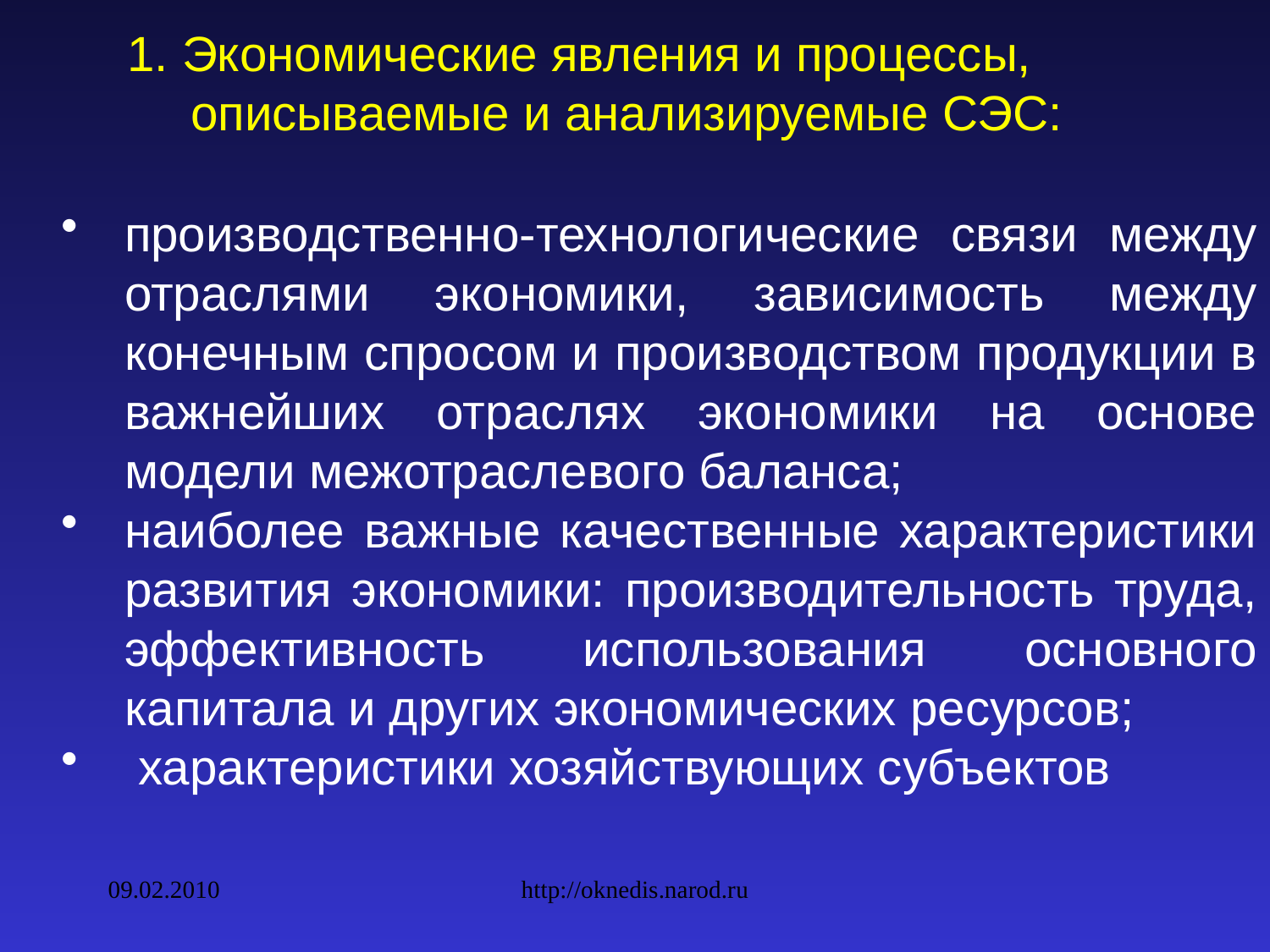

1. Экономические явления и процессы, описываемые и анализируемые СЭС:

производственно-технологические связи между отраслями экономики, зависимость между конечным спросом и производством продукции в важнейших отраслях экономики на основе модели межотраслевого баланса;
наиболее важные качественные характеристики развития экономики: производительность труда, эффективность использования основного капитала и других экономических ресурсов;
 характеристики хозяйствующих субъектов
09.02.2010
http://oknedis.narod.ru